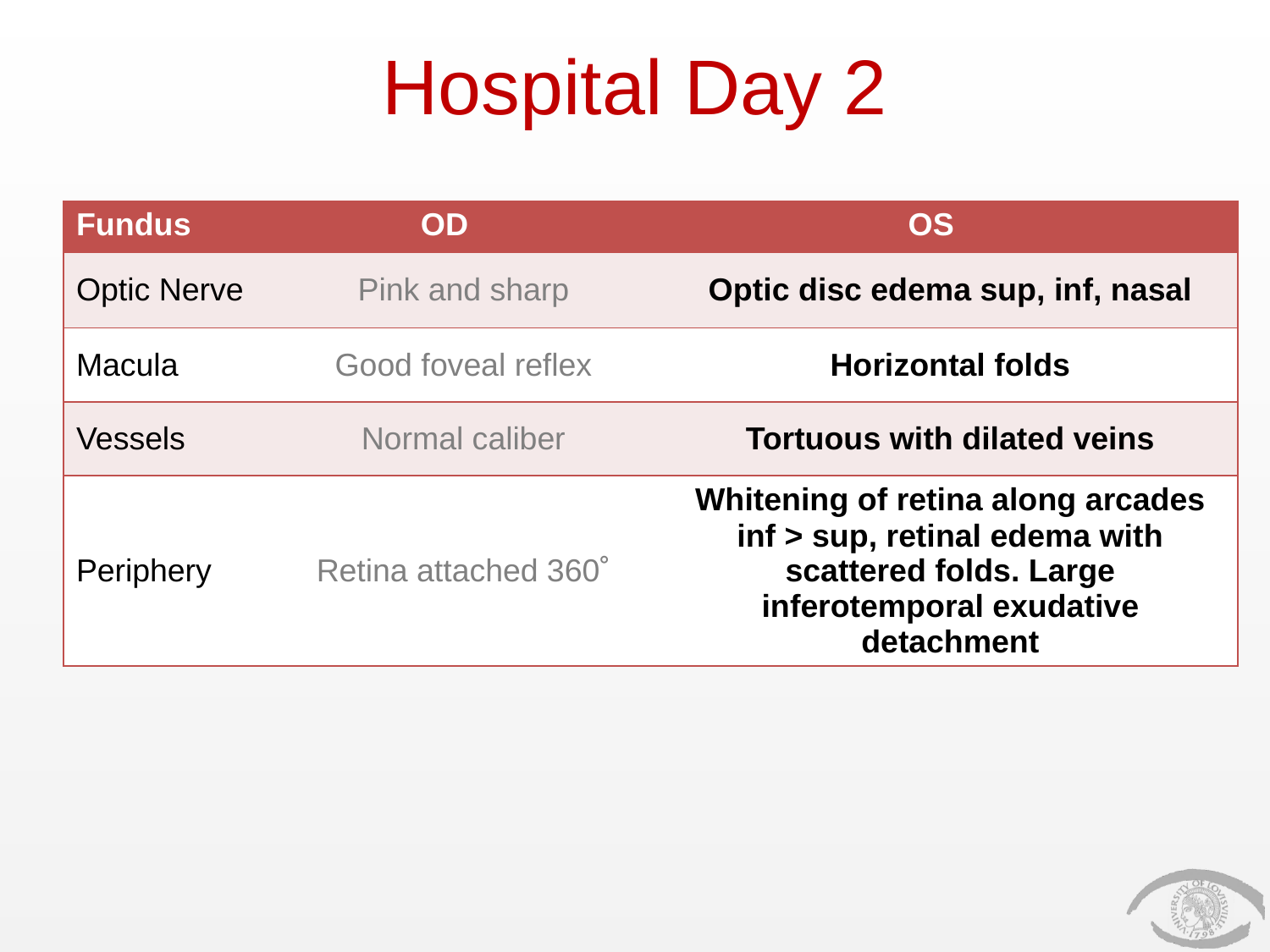

# Hospital Day 2
| Fundus | OD | OS |
| --- | --- | --- |
| Optic Nerve | Pink and sharp | Optic disc edema sup, inf, nasal |
| Macula | Good foveal reflex | Horizontal folds |
| Vessels | Normal caliber | Tortuous with dilated veins |
| Periphery | Retina attached 360˚ | Whitening of retina along arcades inf > sup, retinal edema with scattered folds. Large inferotemporal exudative detachment |